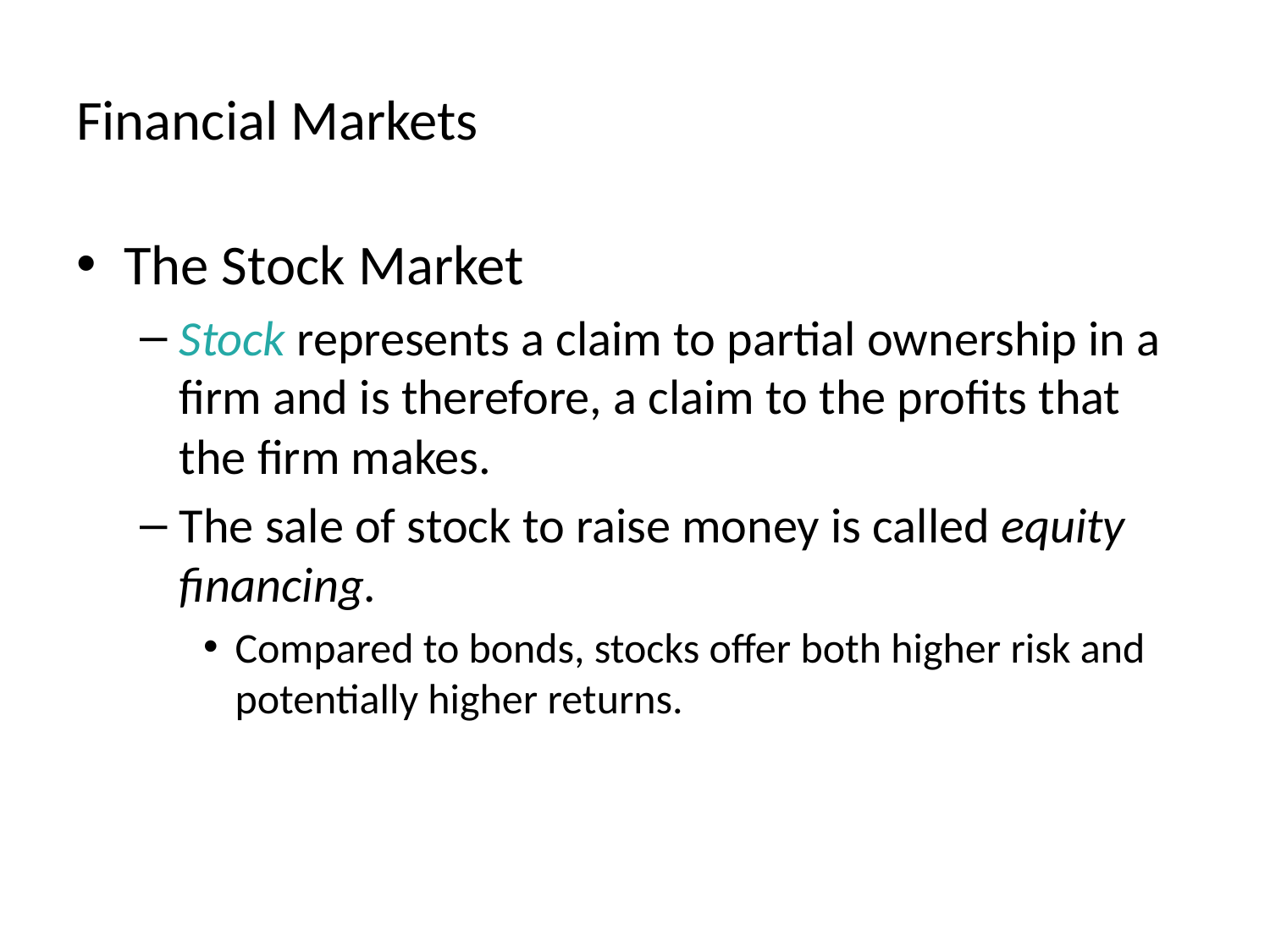

# Financial Markets
The Stock Market
Stock represents a claim to partial ownership in a firm and is therefore, a claim to the profits that the firm makes.
The sale of stock to raise money is called equity financing.
Compared to bonds, stocks offer both higher risk and potentially higher returns.